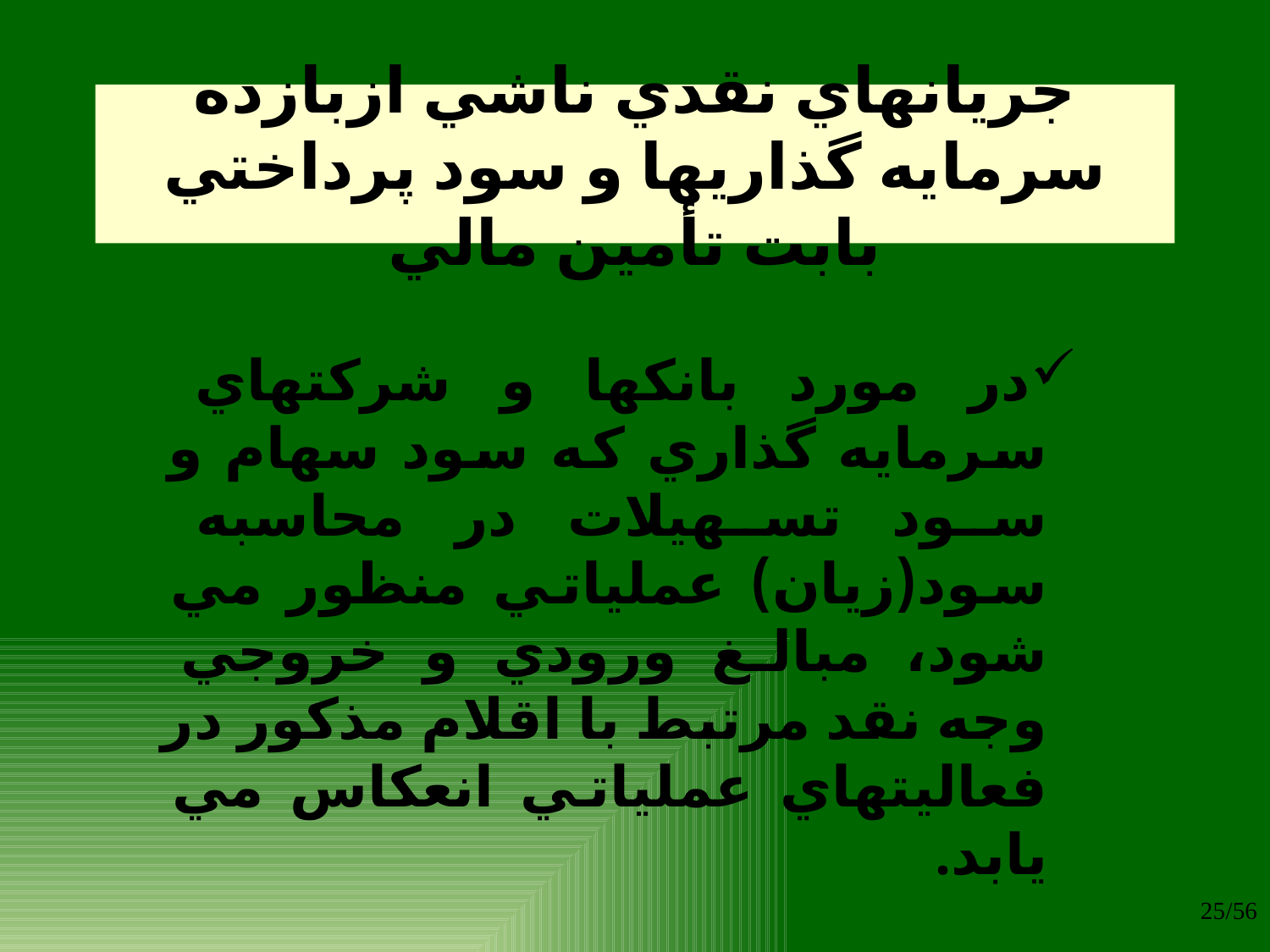

# جريانهاي نقدي ناشي ازبازده سرمايه گذاريها و سود پرداختي بابت تأمين مالي
در مورد بانکها و شرکتهاي سرمايه گذاري که سود سهام و سود تسهيلات در محاسبه سود(زيان) عملياتي منظور مي شود، مبالغ ورودي و خروجي وجه نقد مرتبط با اقلام مذکور در فعاليتهاي عملياتي انعکاس مي يابد.
25/56